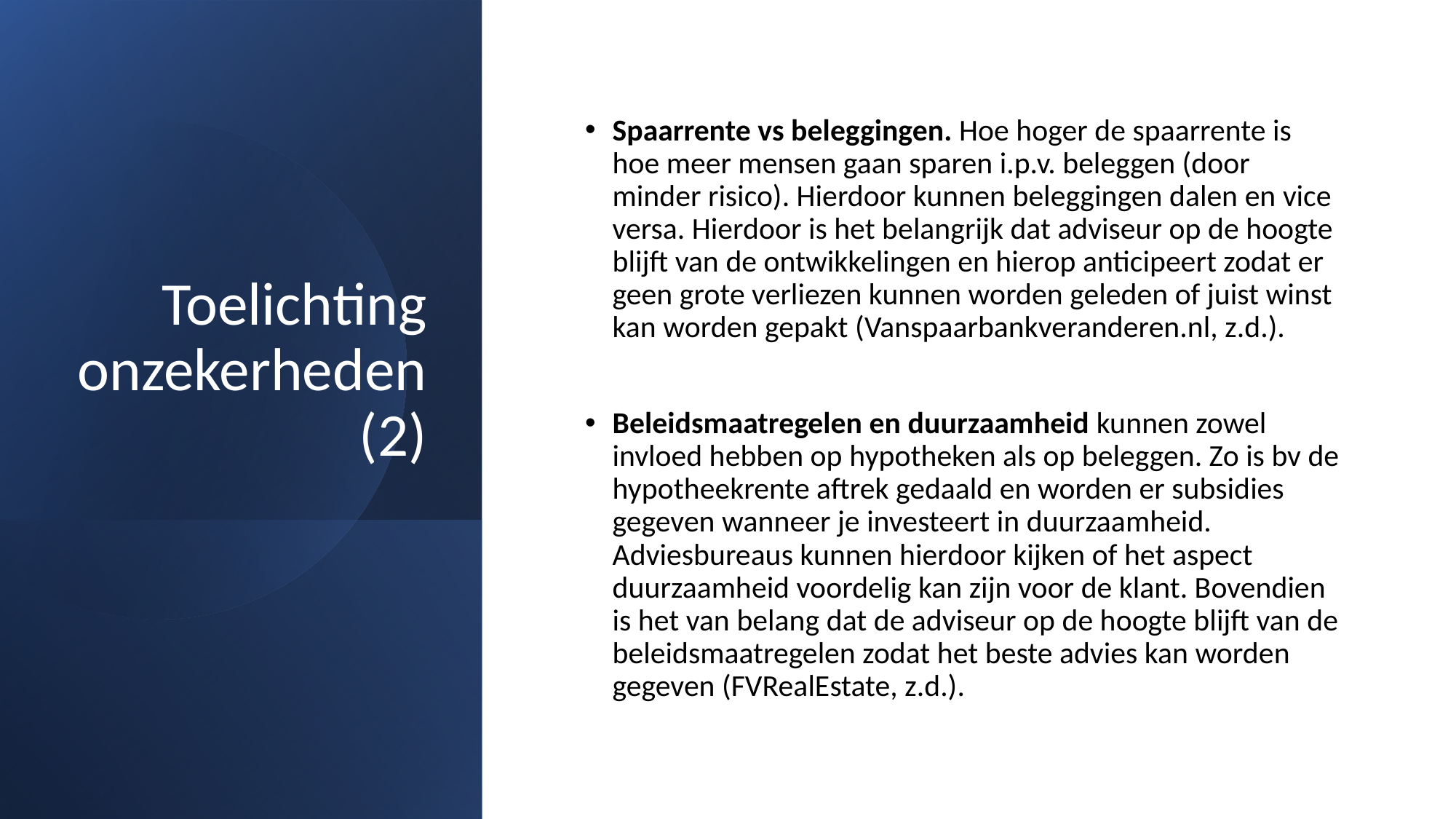

# Toelichting onzekerheden (2)
Spaarrente vs beleggingen. Hoe hoger de spaarrente is hoe meer mensen gaan sparen i.p.v. beleggen (door minder risico). Hierdoor kunnen beleggingen dalen en vice versa. Hierdoor is het belangrijk dat adviseur op de hoogte blijft van de ontwikkelingen en hierop anticipeert zodat er geen grote verliezen kunnen worden geleden of juist winst kan worden gepakt (Vanspaarbankveranderen.nl, z.d.).

Beleidsmaatregelen en duurzaamheid kunnen zowel invloed hebben op hypotheken als op beleggen. Zo is bv de hypotheekrente aftrek gedaald en worden er subsidies gegeven wanneer je investeert in duurzaamheid. Adviesbureaus kunnen hierdoor kijken of het aspect duurzaamheid voordelig kan zijn voor de klant. Bovendien is het van belang dat de adviseur op de hoogte blijft van de beleidsmaatregelen zodat het beste advies kan worden gegeven (FVRealEstate, z.d.).